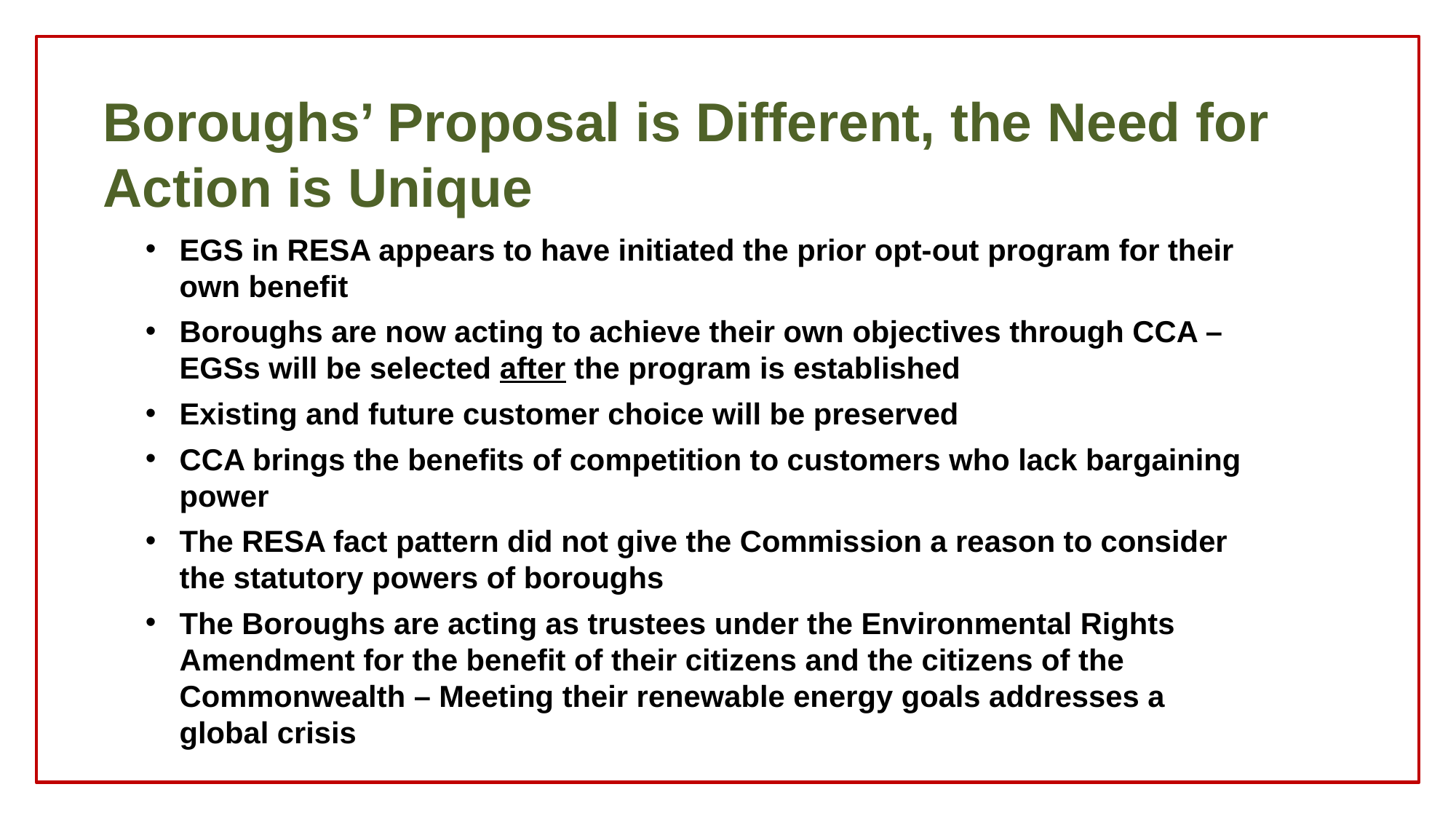

Boroughs’ Proposal is Different, the Need for Action is Unique
EGS in RESA appears to have initiated the prior opt-out program for their own benefit
Boroughs are now acting to achieve their own objectives through CCA –EGSs will be selected after the program is established
Existing and future customer choice will be preserved
CCA brings the benefits of competition to customers who lack bargaining power
The RESA fact pattern did not give the Commission a reason to consider the statutory powers of boroughs
The Boroughs are acting as trustees under the Environmental Rights Amendment for the benefit of their citizens and the citizens of the Commonwealth – Meeting their renewable energy goals addresses a global crisis